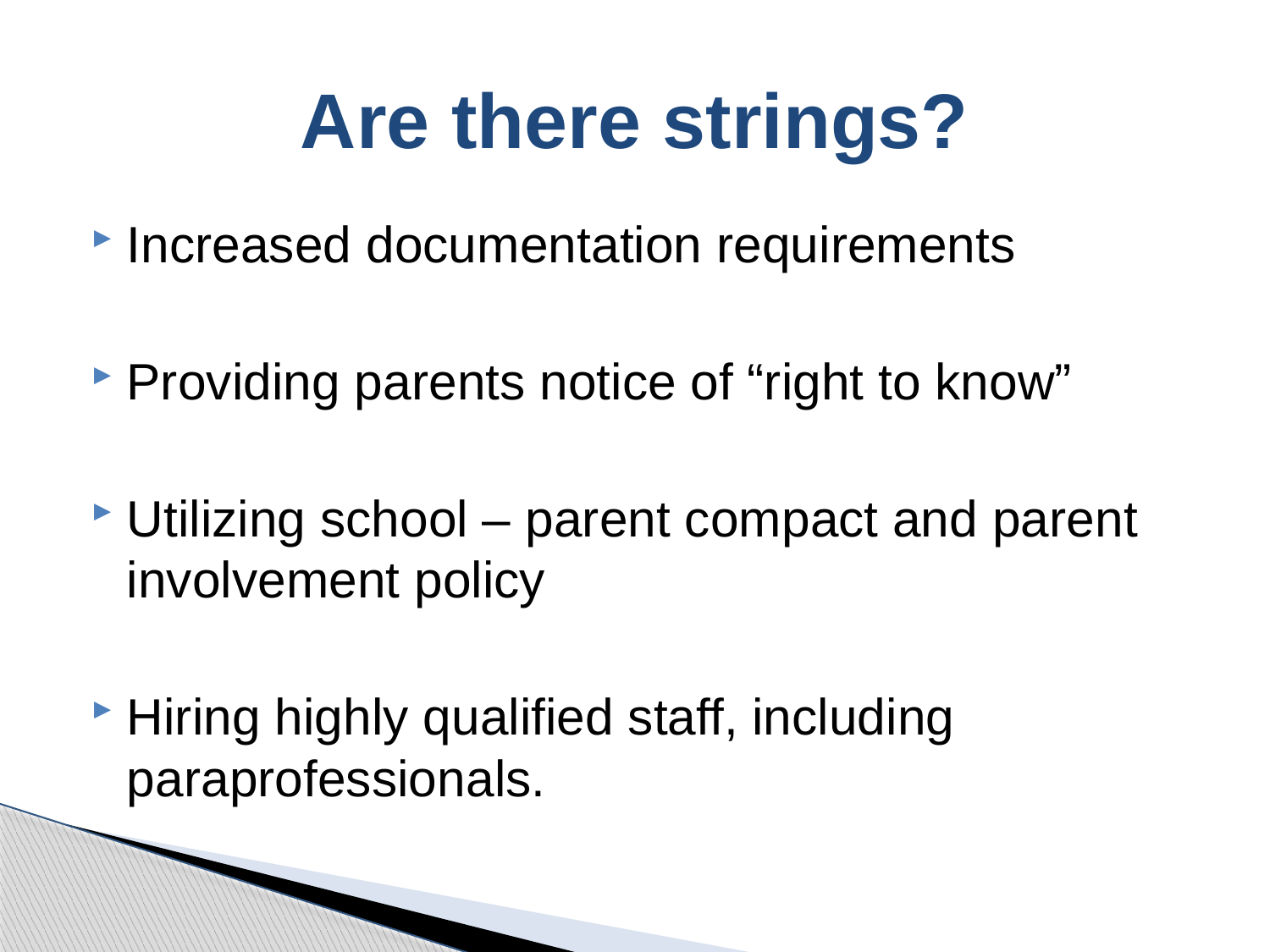

# Are there strings?
Increased documentation requirements

Providing parents notice of “right to know”

Utilizing school – parent compact and parent involvement policy

Hiring highly qualified staff, including paraprofessionals.